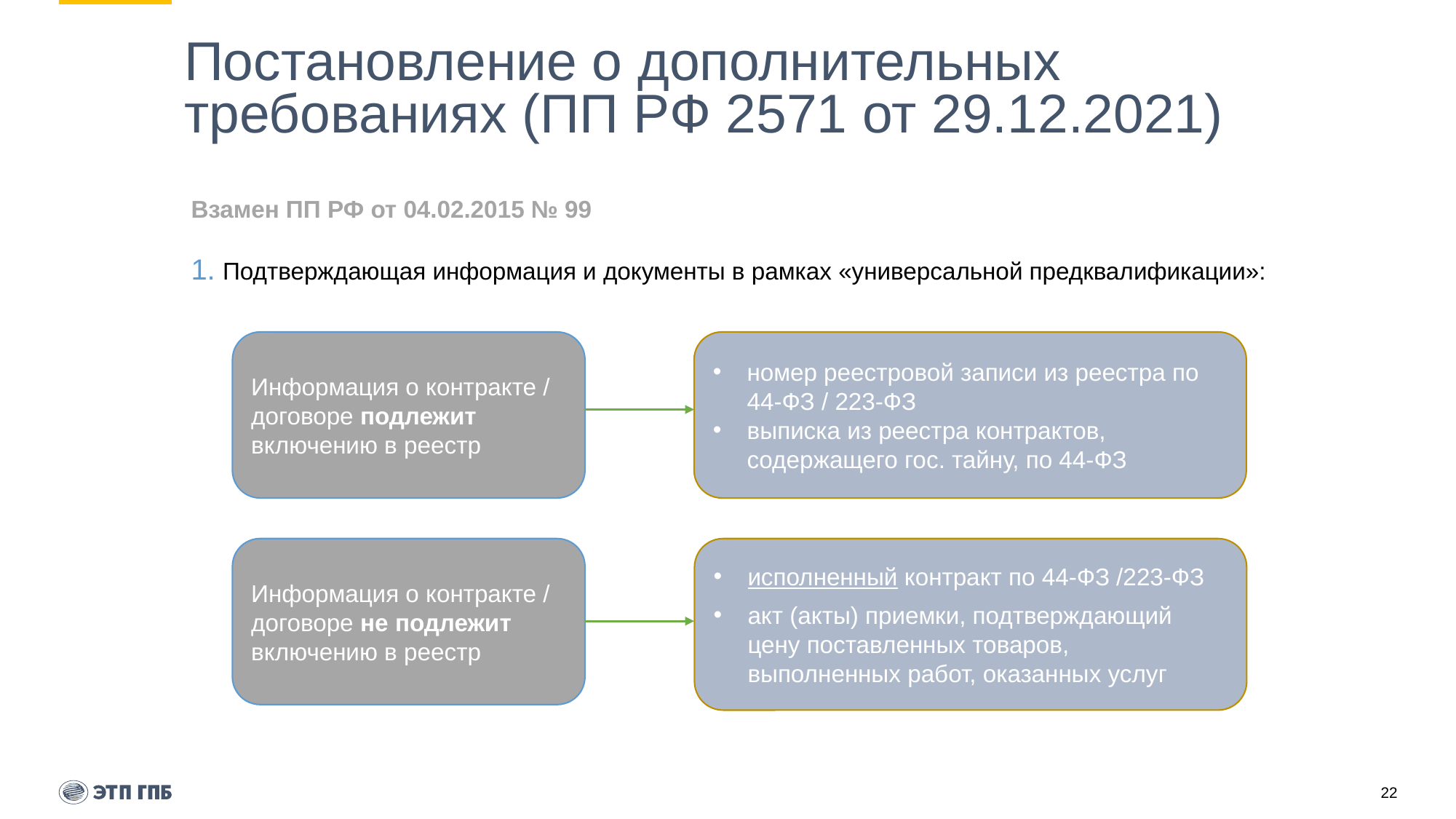

# Постановление о дополнительных требованиях (ПП РФ 2571 от 29.12.2021)
Взамен ПП РФ от 04.02.2015 № 99

Подтверждающая информация и документы в рамках «универсальной предквалификации»:

Информация о контракте / договоре подлежит включению в реестр
номер реестровой записи из реестра по 44-ФЗ / 223-ФЗ
выписка из реестра контрактов, содержащего гос. тайну, по 44-ФЗ
Информация о контракте / договоре не подлежит включению в реестр

исполненный контракт по 44-ФЗ /223-ФЗ
акт (акты) приемки, подтверждающий цену поставленных товаров, выполненных работ, оказанных услуг